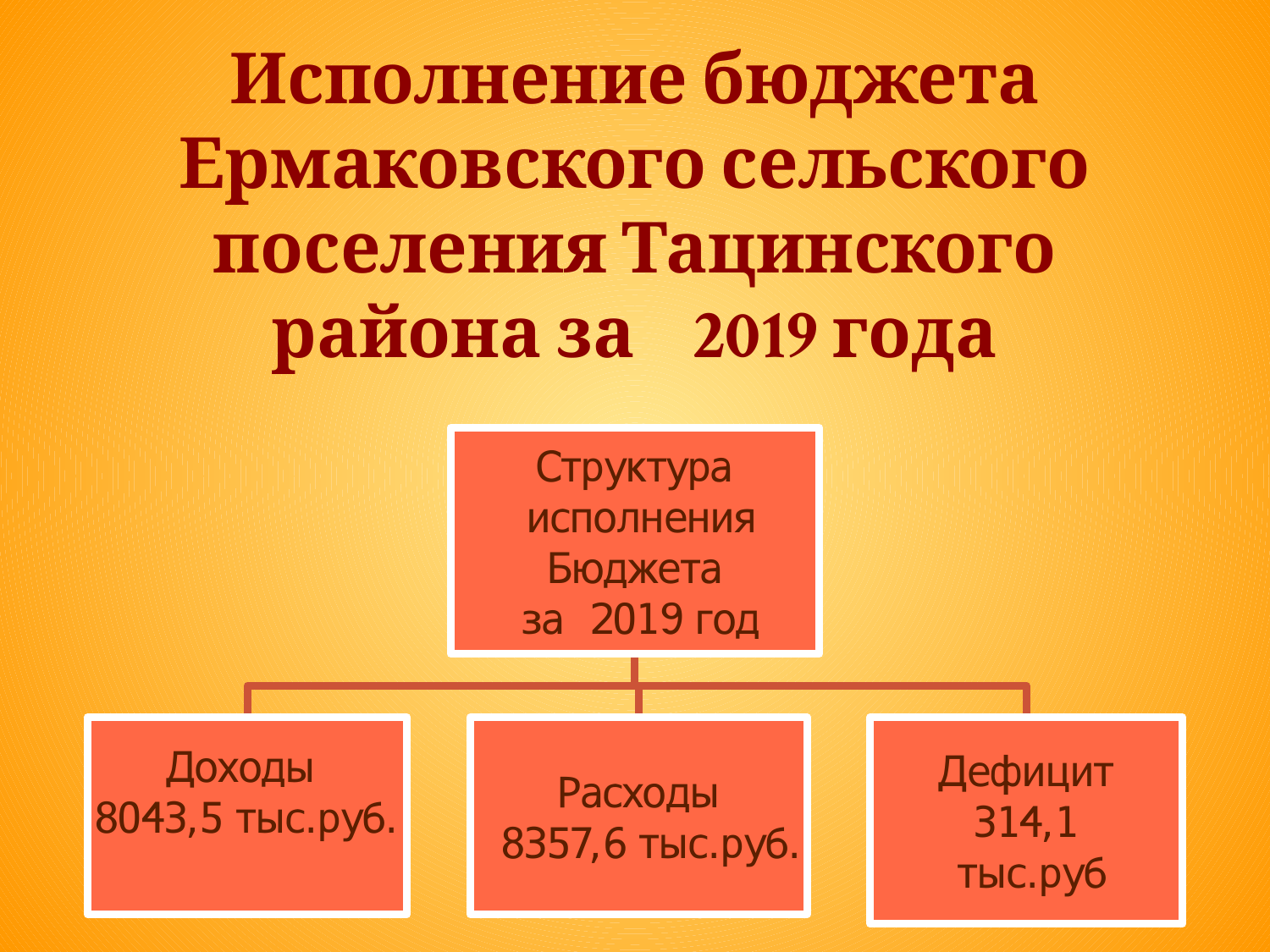

# Исполнение бюджета Ермаковского сельского поселения Тацинского района за    2019 года

Структура
 исполнения
Бюджета
 за  2019 год
Доходы
8043,5 тыс.руб.

Расходы
  8357,6 тыс.руб.
Дефицит
314,1
 тыс.руб